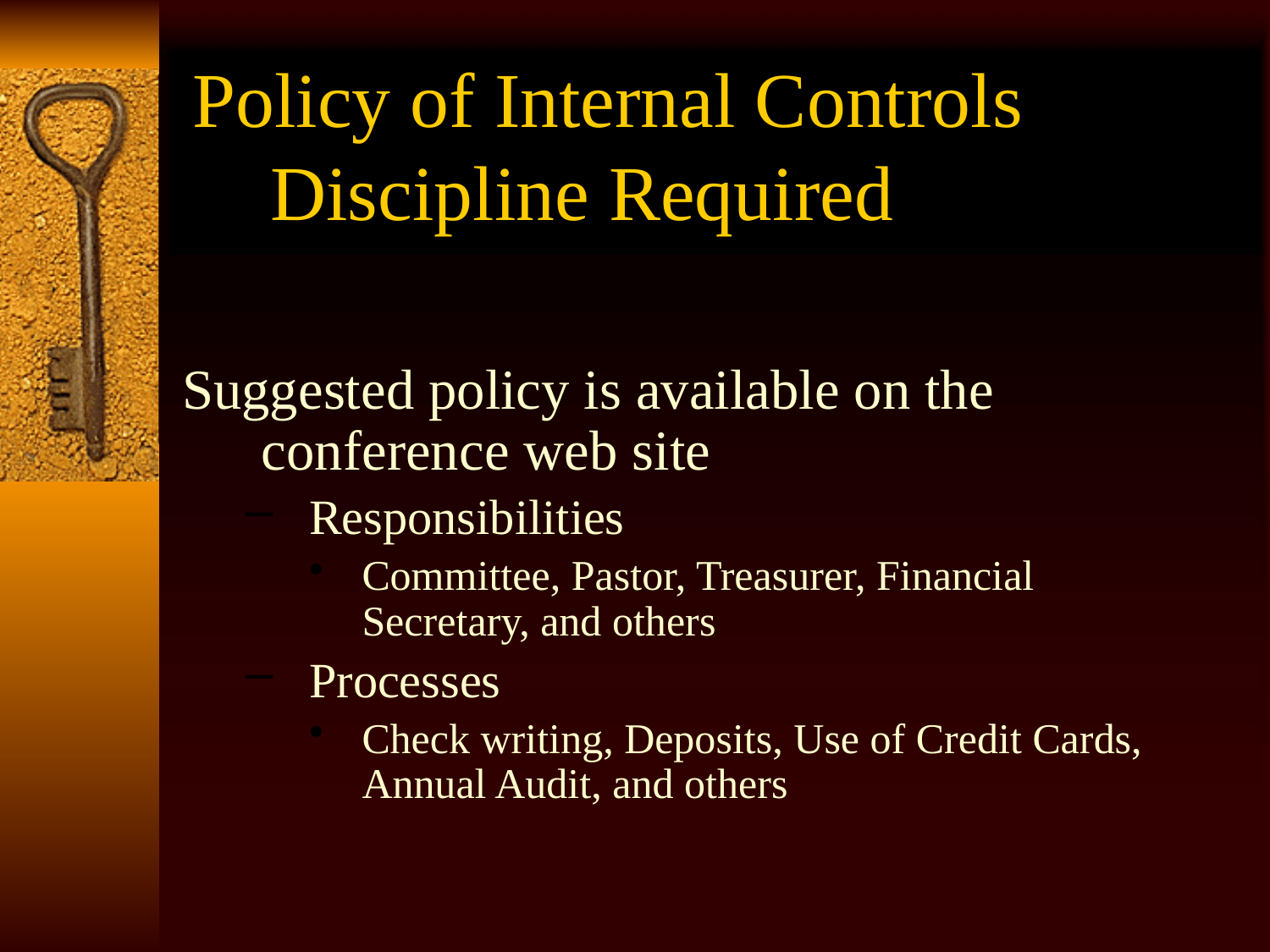

# Policy of Internal Controls Discipline Required

Suggested policy is available on the conference web site
Responsibilities
Committee, Pastor, Treasurer, Financial Secretary, and others
Processes
Check writing, Deposits, Use of Credit Cards, Annual Audit, and others